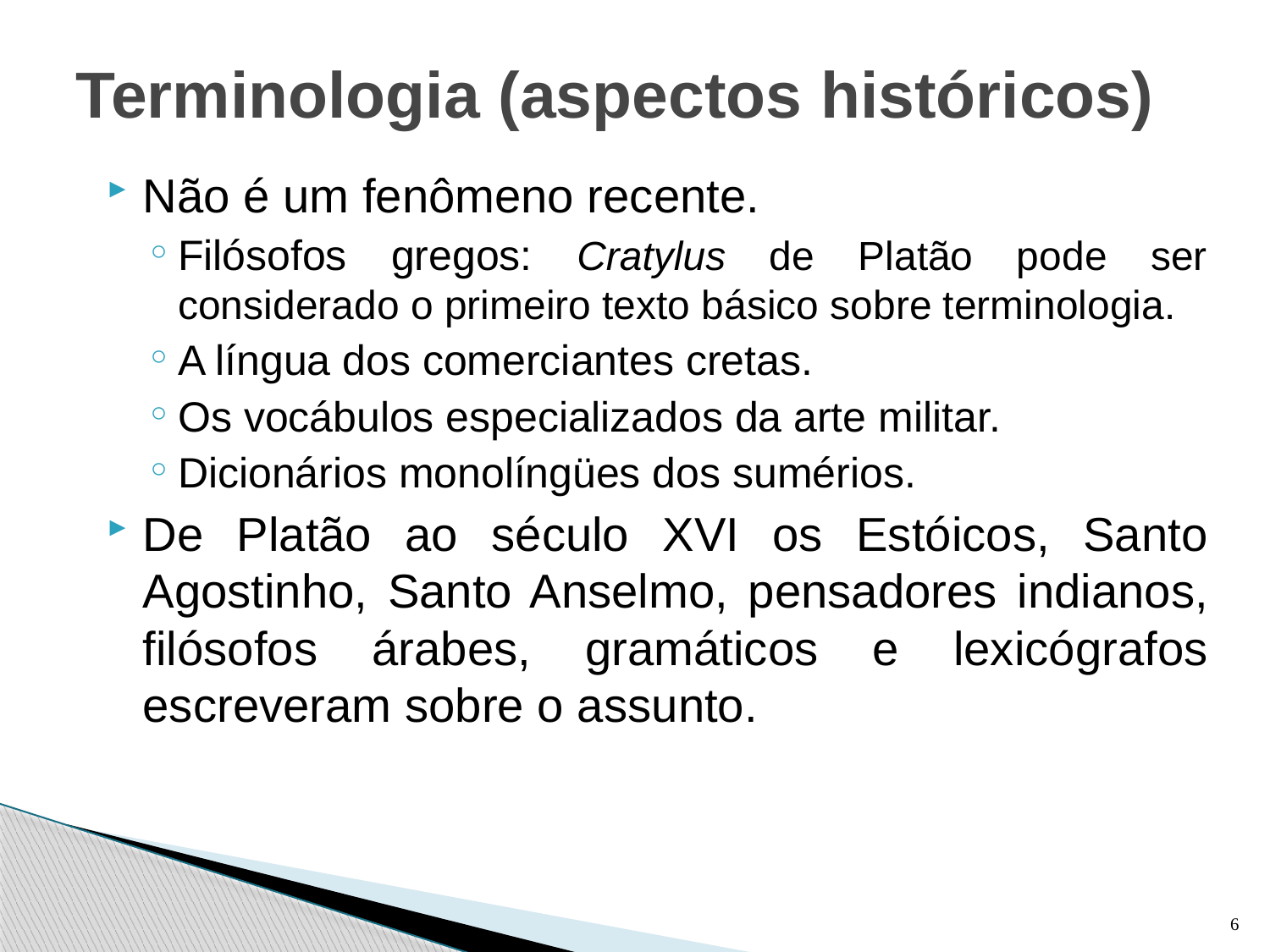

# Terminologia (aspectos históricos)
Não é um fenômeno recente.
Filósofos gregos: Cratylus de Platão pode ser considerado o primeiro texto básico sobre terminologia.
A língua dos comerciantes cretas.
Os vocábulos especializados da arte militar.
Dicionários monolíngües dos sumérios.
De Platão ao século XVI os Estóicos, Santo Agostinho, Santo Anselmo, pensadores indianos, filósofos árabes, gramáticos e lexicógrafos escreveram sobre o assunto.

6